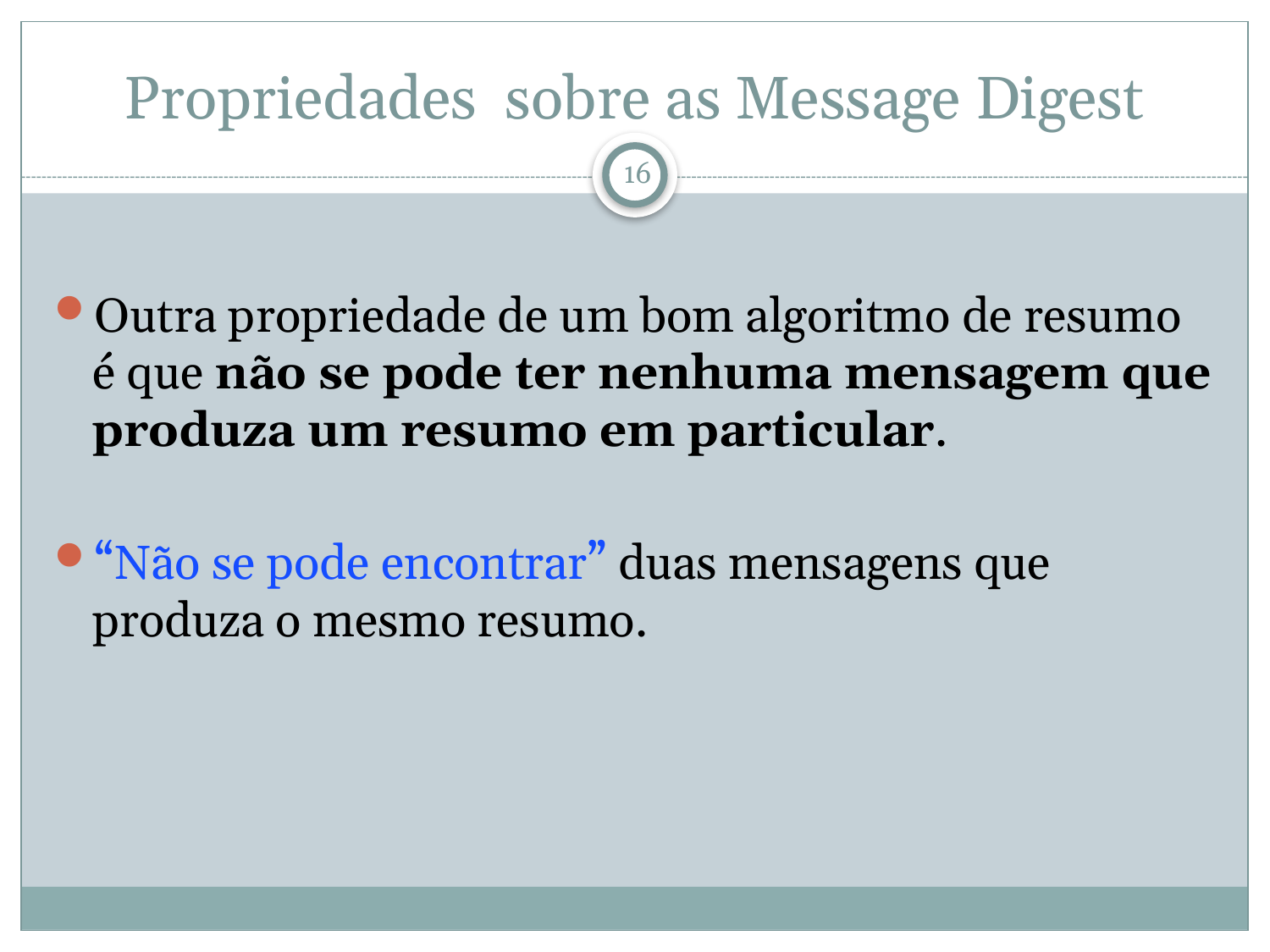

# Propriedades  sobre as Message Digest

Outra propriedade de um bom algoritmo de resumo é que não se pode ter nenhuma mensagem que produza um resumo em particular.

“Não se pode encontrar” duas mensagens que produza o mesmo resumo.
16